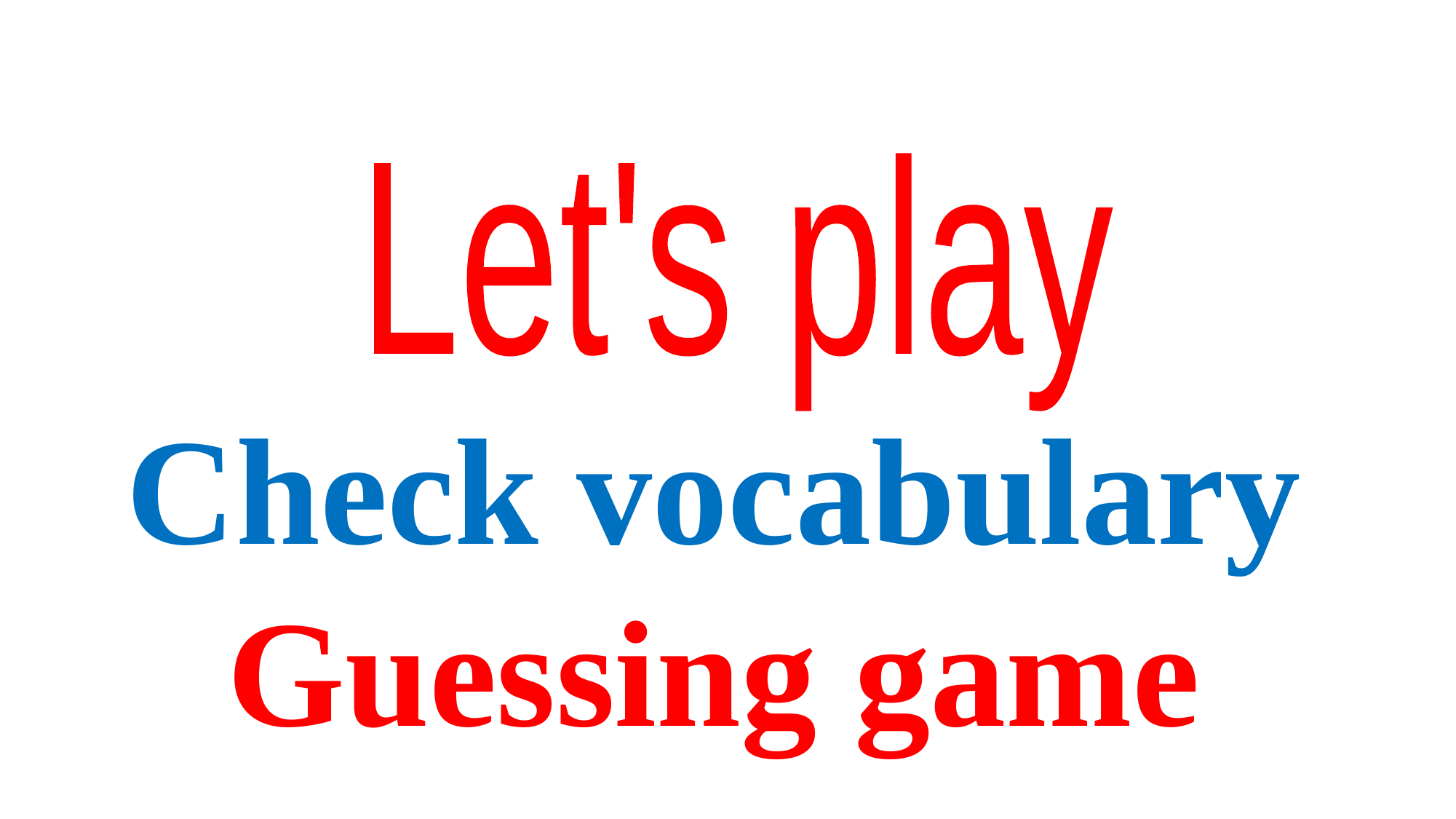

#
Let's play

Check vocabulary
Guessing game